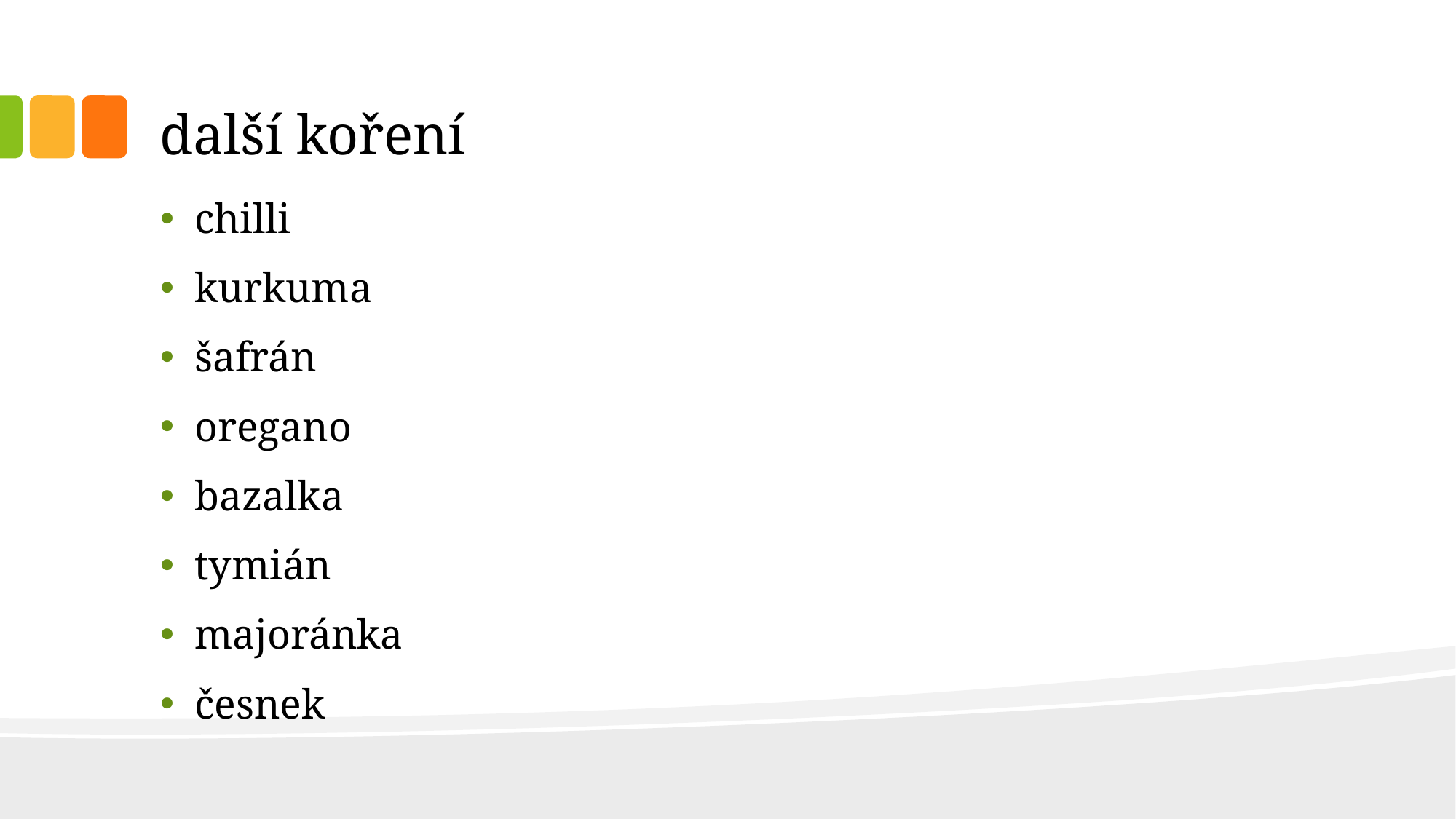

# další koření
chilli
kurkuma
šafrán
oregano
bazalka
tymián
majoránka
česnek